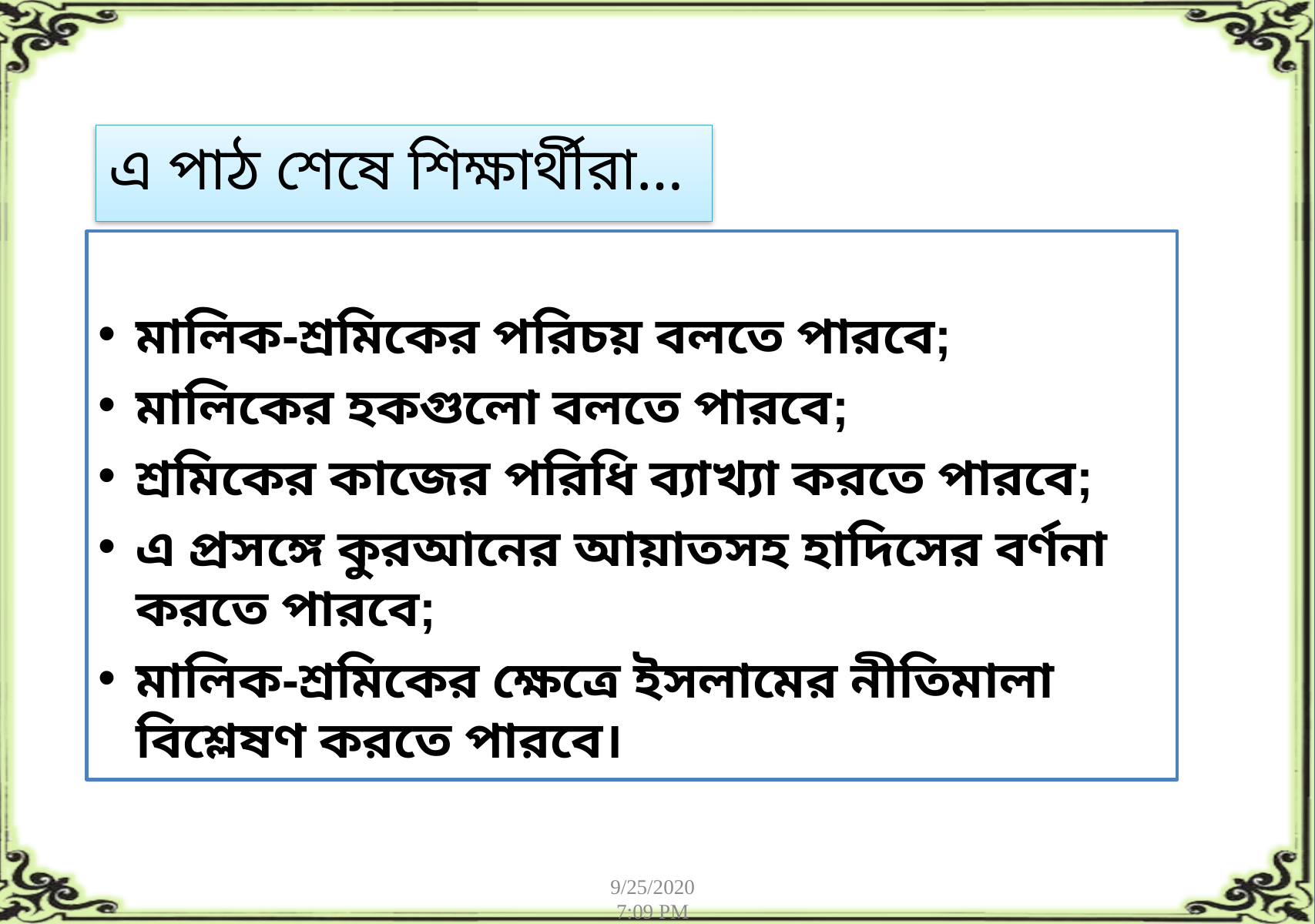

এ পাঠ শেষে শিক্ষার্থীরা…

মালিক-শ্রমিকের পরিচয় বলতে পারবে;
মালিকের হকগুলো বলতে পারবে;
শ্রমিকের কাজের পরিধি ব্যাখ্যা করতে পারবে;
এ প্রসঙ্গে কুরআনের আয়াতসহ হাদিসের বর্ণনা করতে পারবে;
মালিক-শ্রমিকের ক্ষেত্রে ইসলামের নীতিমালা বিশ্লেষণ করতে পারবে।
9/25/2020 7:09 PM